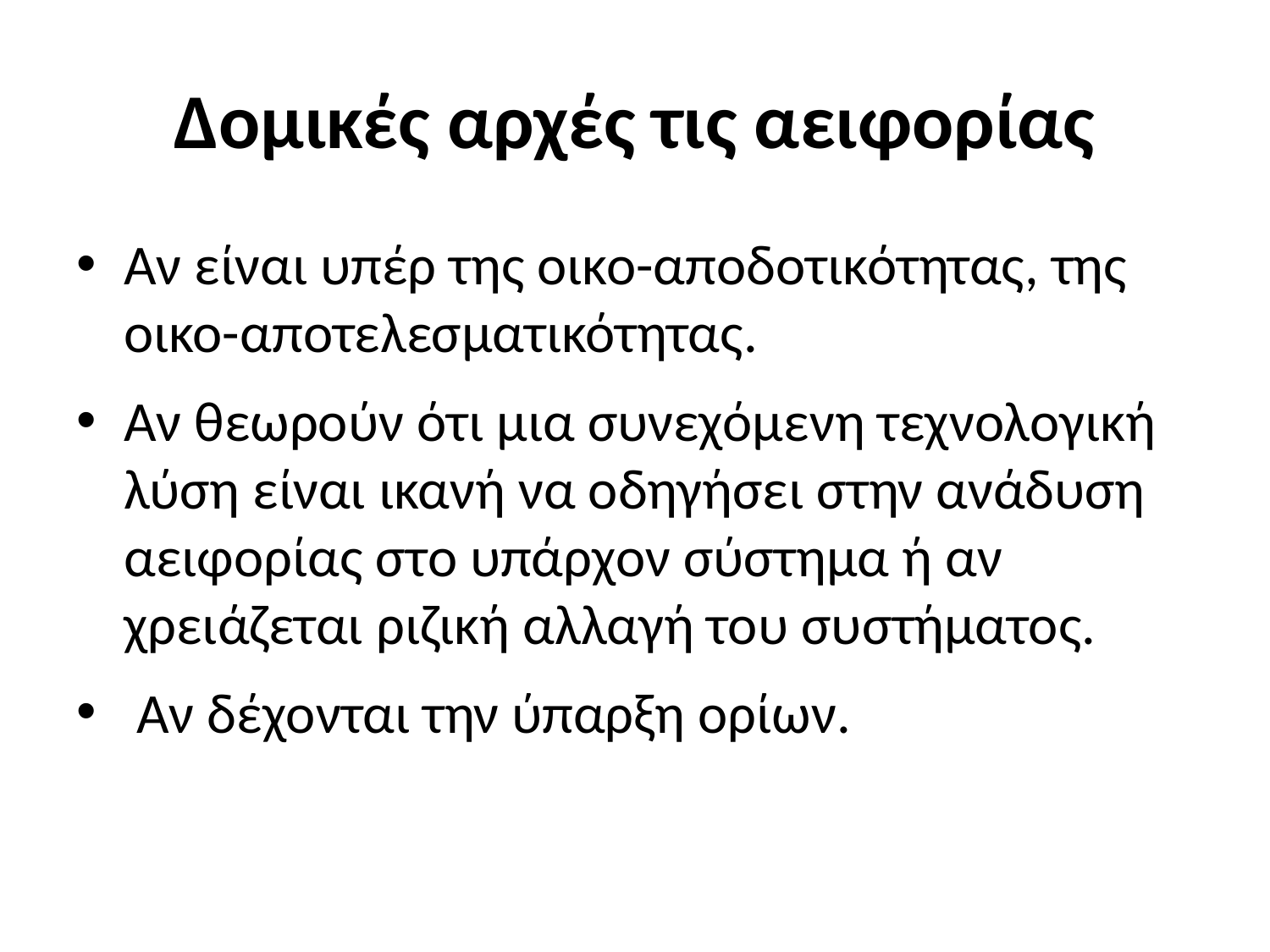

# Δομικές αρχές τις αειφορίας
Αν είναι υπέρ της οικο-αποδοτικότητας, της οικο-αποτελεσματικότητας.
Αν θεωρούν ότι μια συνεχόμενη τεχνολογική λύση είναι ικανή να οδηγήσει στην ανάδυση αειφορίας στο υπάρχον σύστημα ή αν χρειάζεται ριζική αλλαγή του συστήματος.
 Αν δέχονται την ύπαρξη ορίων.